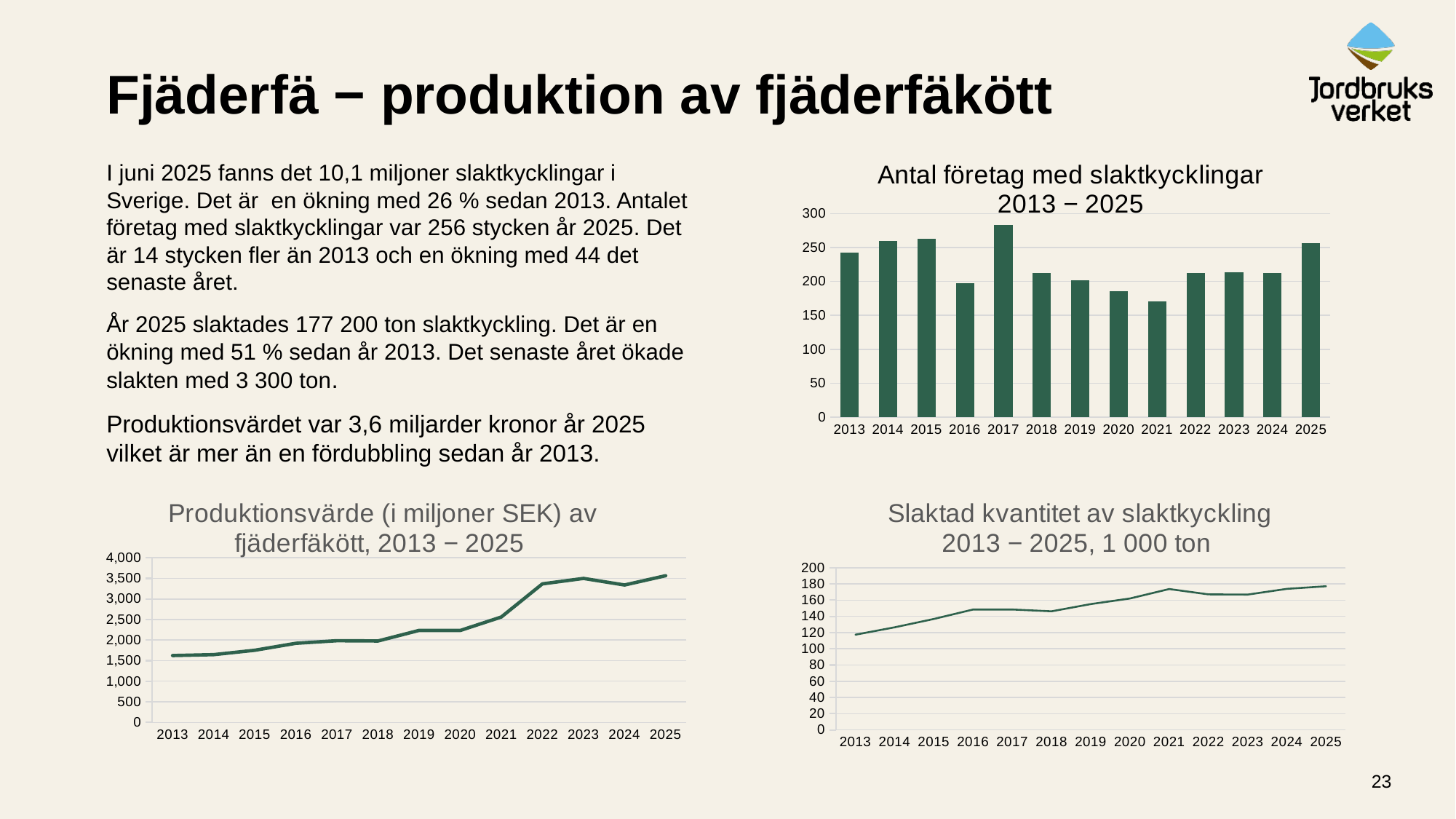

# Fjäderfä − produktion av fjäderfäkött

### Chart: Antal företag med slaktkycklingar 2013 − 2025

| Category | Slaktkycklingar |
|---|---|
| 2013 | 242.0 |
| 2014 | 260.0 |
| 2015 | 263.0 |
| 2016 | 198.0 |
| 2017 | 283.0 |
| 2018 | 213.0 |
| 2019 | 202.0 |
| 2020 | 186.0 |
| 2021 | 171.0 |
| 2022 | 212.0 |
| 2023 | 214.0 |
| 2024 | 212.0 |
| 2025 | 256.0 |
I juni 2025 fanns det 10,1 miljoner slaktkycklingar i Sverige. Det är  en ökning med 26 % sedan 2013. Antalet företag med slaktkycklingar var 256 stycken år 2025. Det är 14 stycken fler än 2013 och en ökning med 44 det senaste året.
År 2025 slaktades 177 200 ton slaktkyckling. Det är en ökning med 51 % sedan år 2013. Det senaste året ökade slakten med 3 300 ton.
Produktionsvärdet var 3,6 miljarder kronor år 2025 vilket är mer än en fördubbling sedan år 2013.

### Chart: Produktionsvärde (i miljoner SEK) av fjäderfäkött, 2013 − 2025

| Category | Live poultry |
|---|---|
| 2013 | 1623.66 |
| 2014 | 1645.55 |
| 2015 | 1751.91 |
| 2016 | 1921.19 |
| 2017 | 1984.27 |
| 2018 | 1977.79 |
| 2019 | 2234.74 |
| 2020 | 2232.86 |
| 2021 | 2561.44 |
| 2022 | 3366.27 |
| 2023 | 3498.97 |
| 2024 | 3339.58 |
| 2025 | 3565.01 |

### Chart: Slaktad kvantitet av slaktkyckling
2013 − 2025, 1 000 ton

| Category | Kvantitet, 1 000 ton |
|---|---|
| 2013 | 117.4 |
| 2014 | 126.54 |
| 2015 | 136.86 |
| 2016 | 148.49 |
| 2017 | 148.54 |
| 2018 | 146.28 |
| 2019 | 155.18 |
| 2020 | 162.06 |
| 2021 | 173.75 |
| 2022 | 167.17 |
| 2023 | 166.88 |
| 2024 | 173.95 |
| 2025 | 177.21 |
23